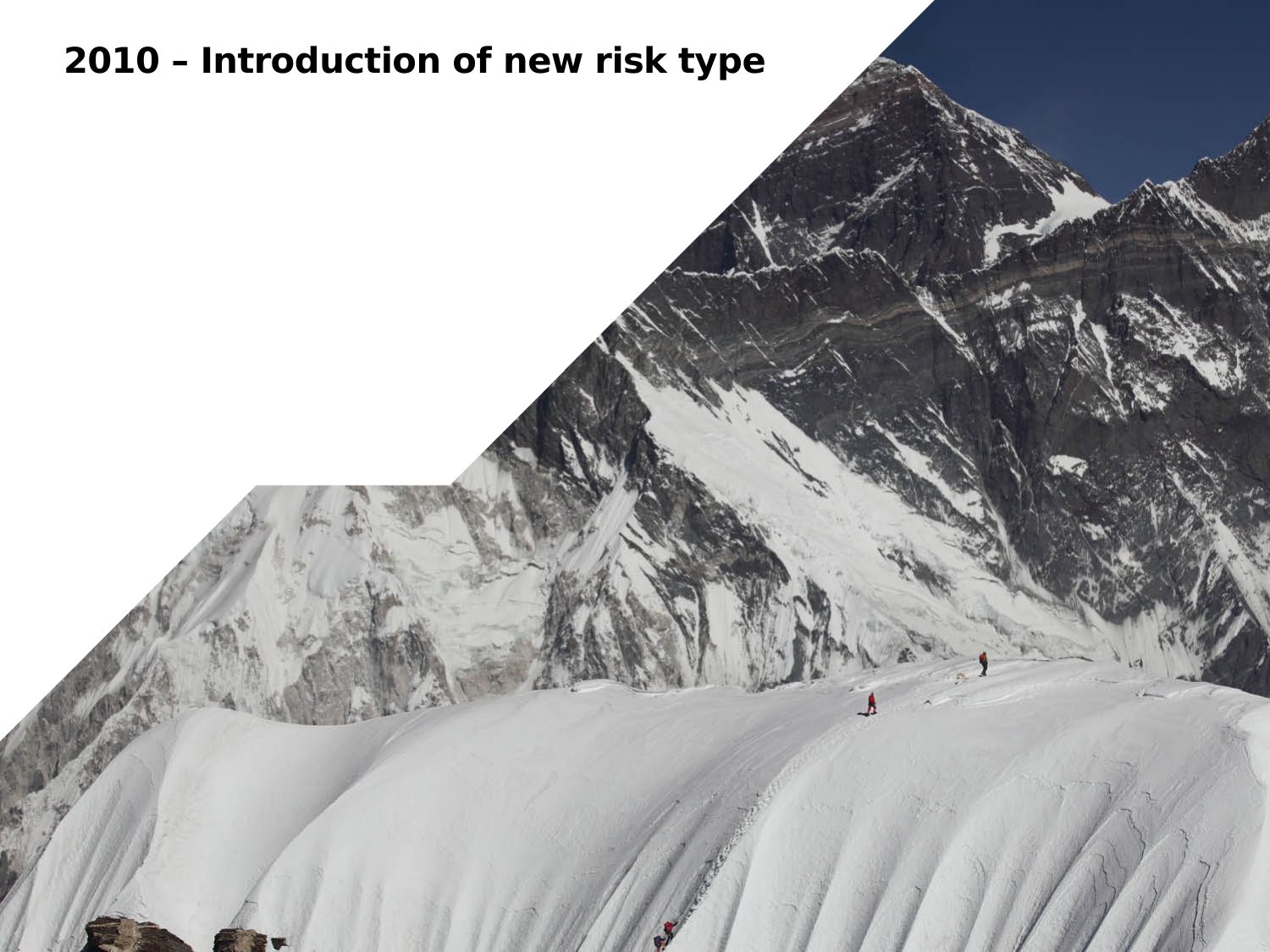

# 2010 – Introduction of new risk type